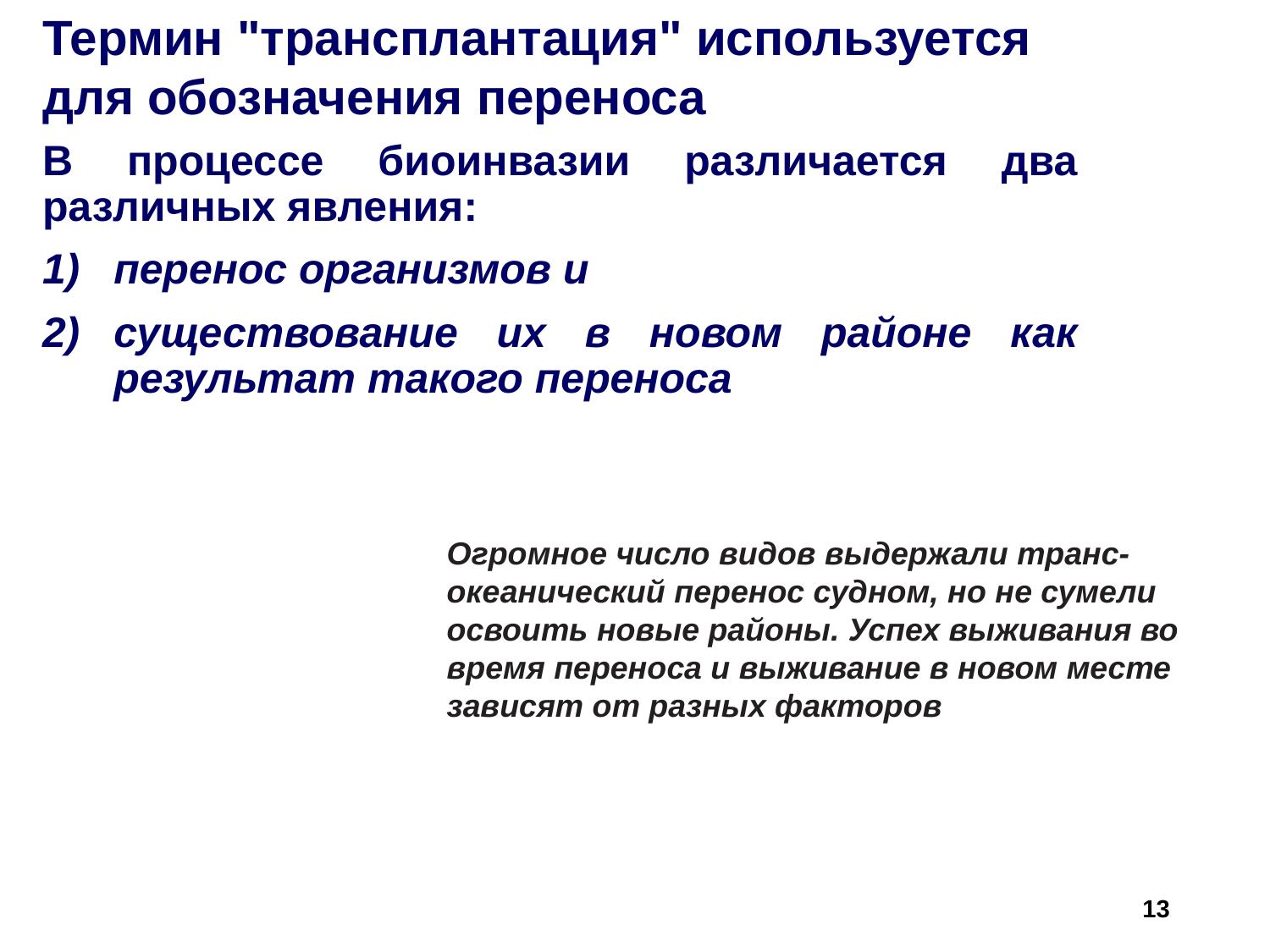

Термин "трансплантация" используется для обозначения переноса
В процессе биоинвазии различается два различных явления:
перенос организмов и
существование их в новом районе как результат такого переноса

Огромное число видов выдержали транс-океанический перенос судном, но не сумели освоить новые районы. Успех выживания во время переноса и выживание в новом месте зависят от разных факторов
13